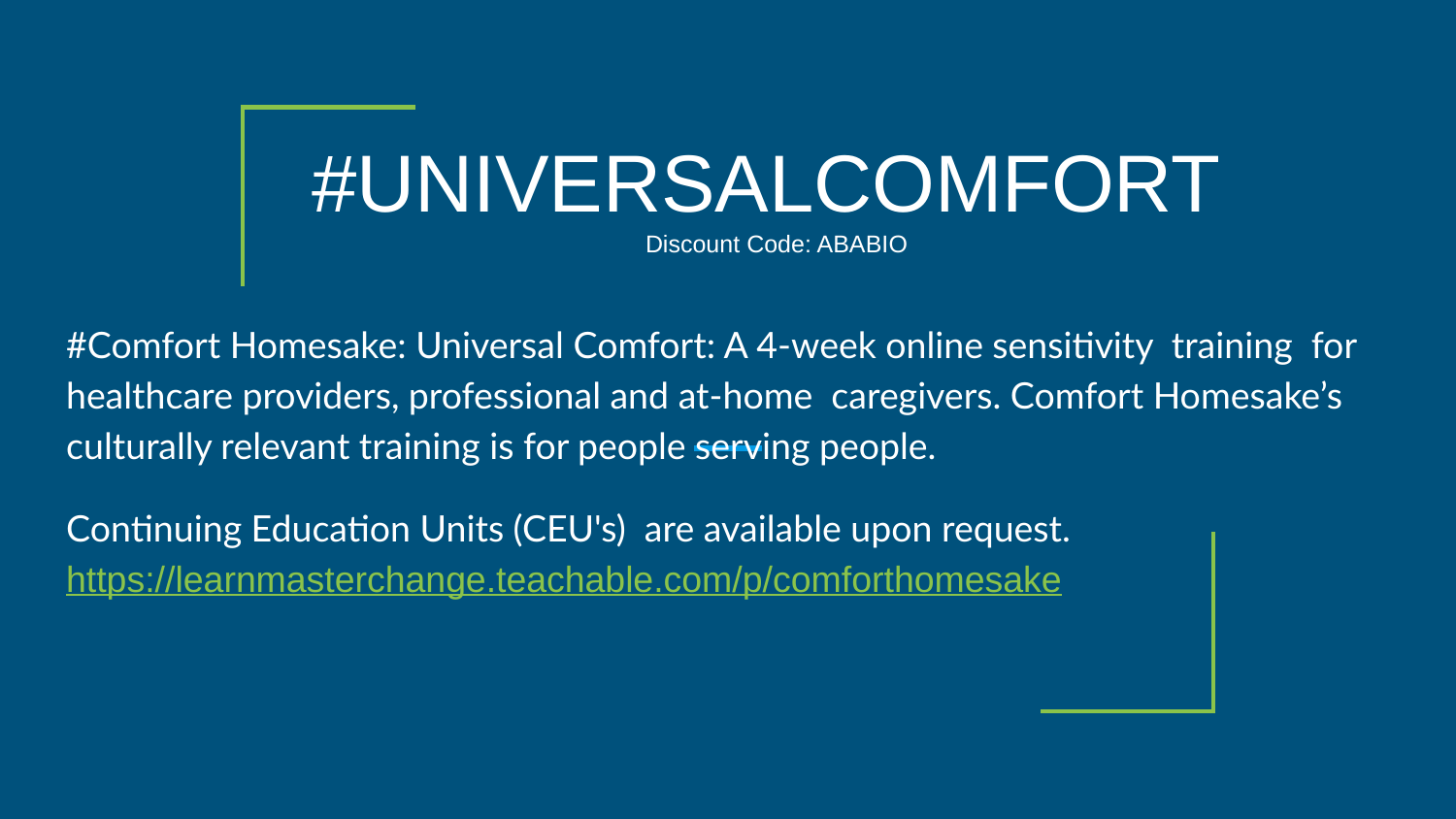

# #UNIVERSALCOMFORT
Discount Code: ABABIO
#Comfort Homesake: Universal Comfort: A 4-week online sensitivity  training  for healthcare providers, professional and at-home  caregivers. Comfort Homesake’s culturally relevant training is for people serving people.
Continuing Education Units (CEU's)  are available upon request. https://learnmasterchange.teachable.com/p/comforthomesake